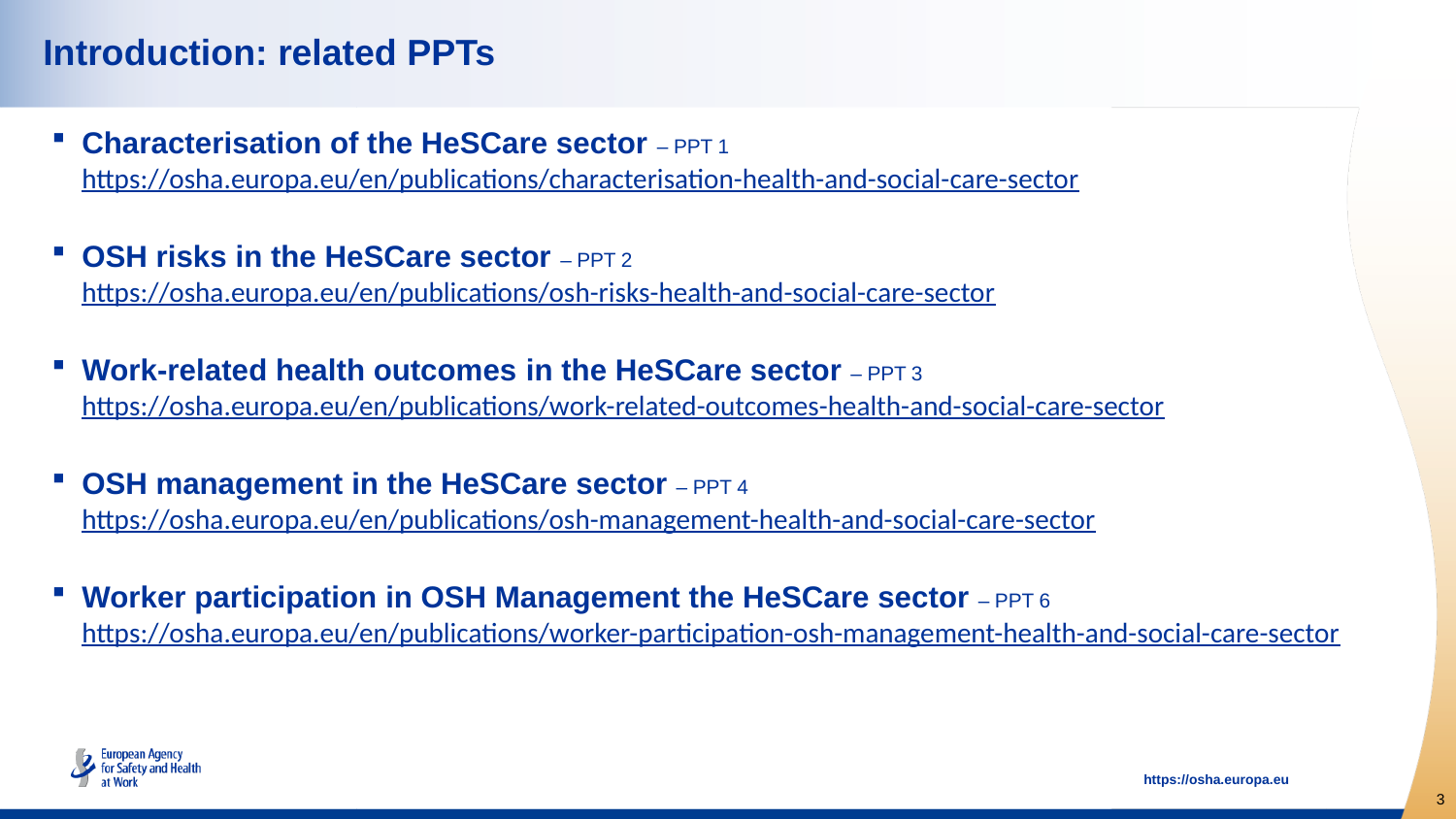

# Introduction: related PPTs
Characterisation of the HeSCare sector – PPT 1
https://osha.europa.eu/en/publications/characterisation-health-and-social-care-sector

OSH risks in the HeSCare sector – PPT 2
https://osha.europa.eu/en/publications/osh-risks-health-and-social-care-sector

Work-related health outcomes in the HeSCare sector – PPT 3
https://osha.europa.eu/en/publications/work-related-outcomes-health-and-social-care-sector

OSH management in the HeSCare sector – PPT 4
https://osha.europa.eu/en/publications/osh-management-health-and-social-care-sector

Worker participation in OSH Management the HeSCare sector – PPT 6
https://osha.europa.eu/en/publications/worker-participation-osh-management-health-and-social-care-sector